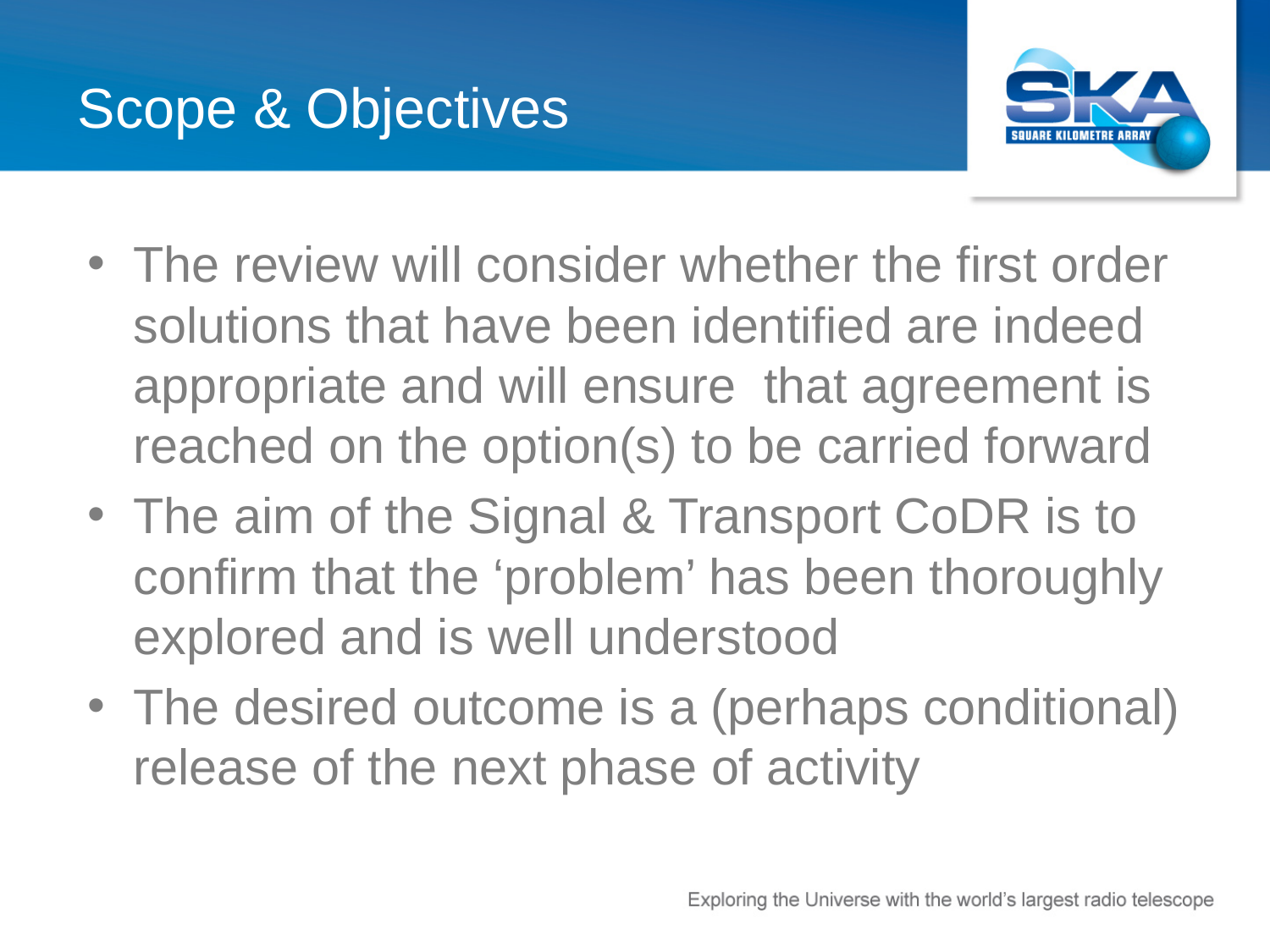

# Scope & Objectives
The review will consider whether the first order solutions that have been identified are indeed appropriate and will ensure  that agreement is reached on the option(s) to be carried forward
The aim of the Signal & Transport CoDR is to confirm that the ‘problem’ has been thoroughly explored and is well understood
The desired outcome is a (perhaps conditional) release of the next phase of activity